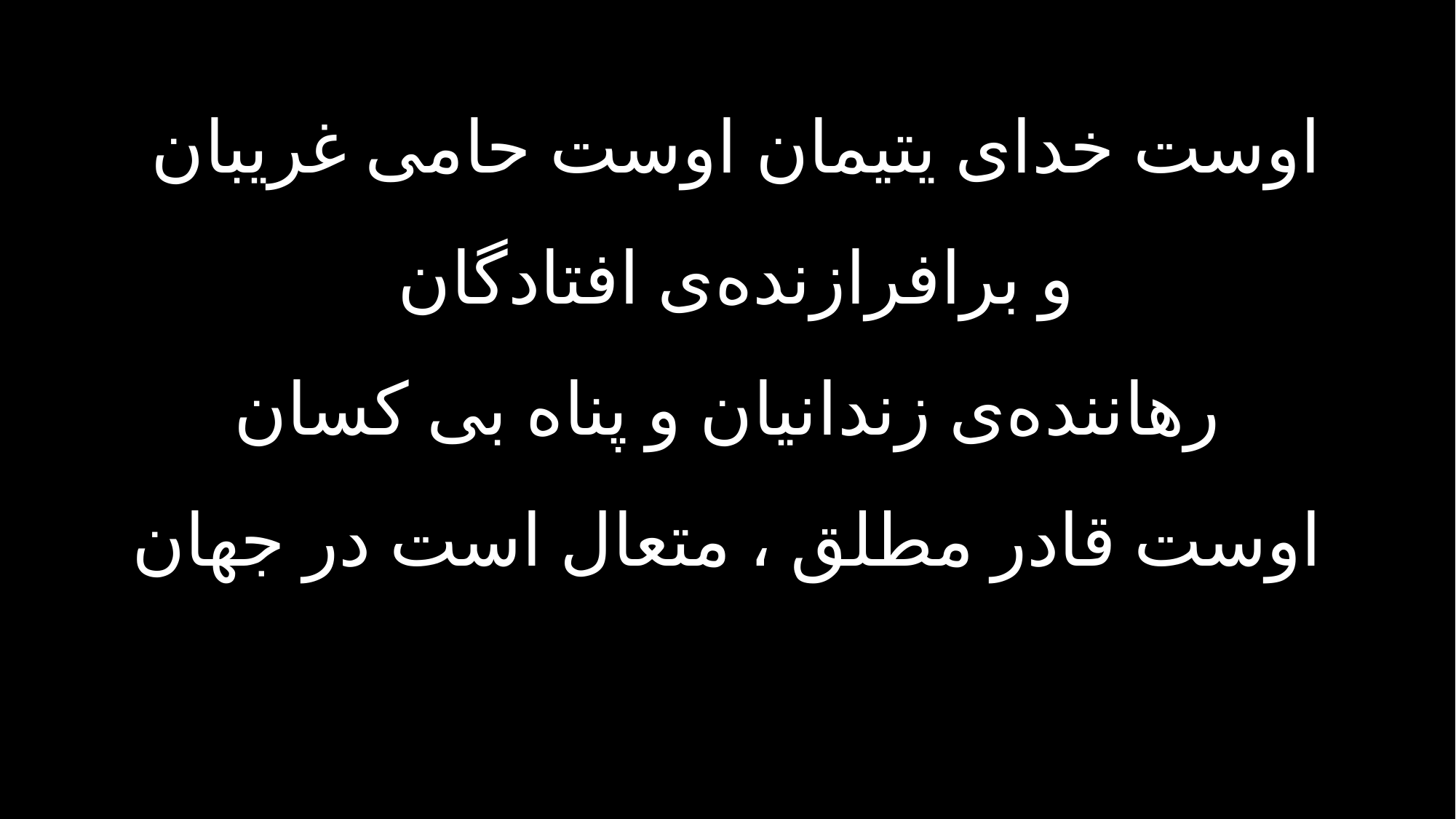

اوست خدای یتیمان اوست حامی غریبان
و برافرازنده‌ی افتادگان
رهاننده‌ی زندانیان و پناه بی کسان
اوست قادر مطلق ، متعال است در جهان